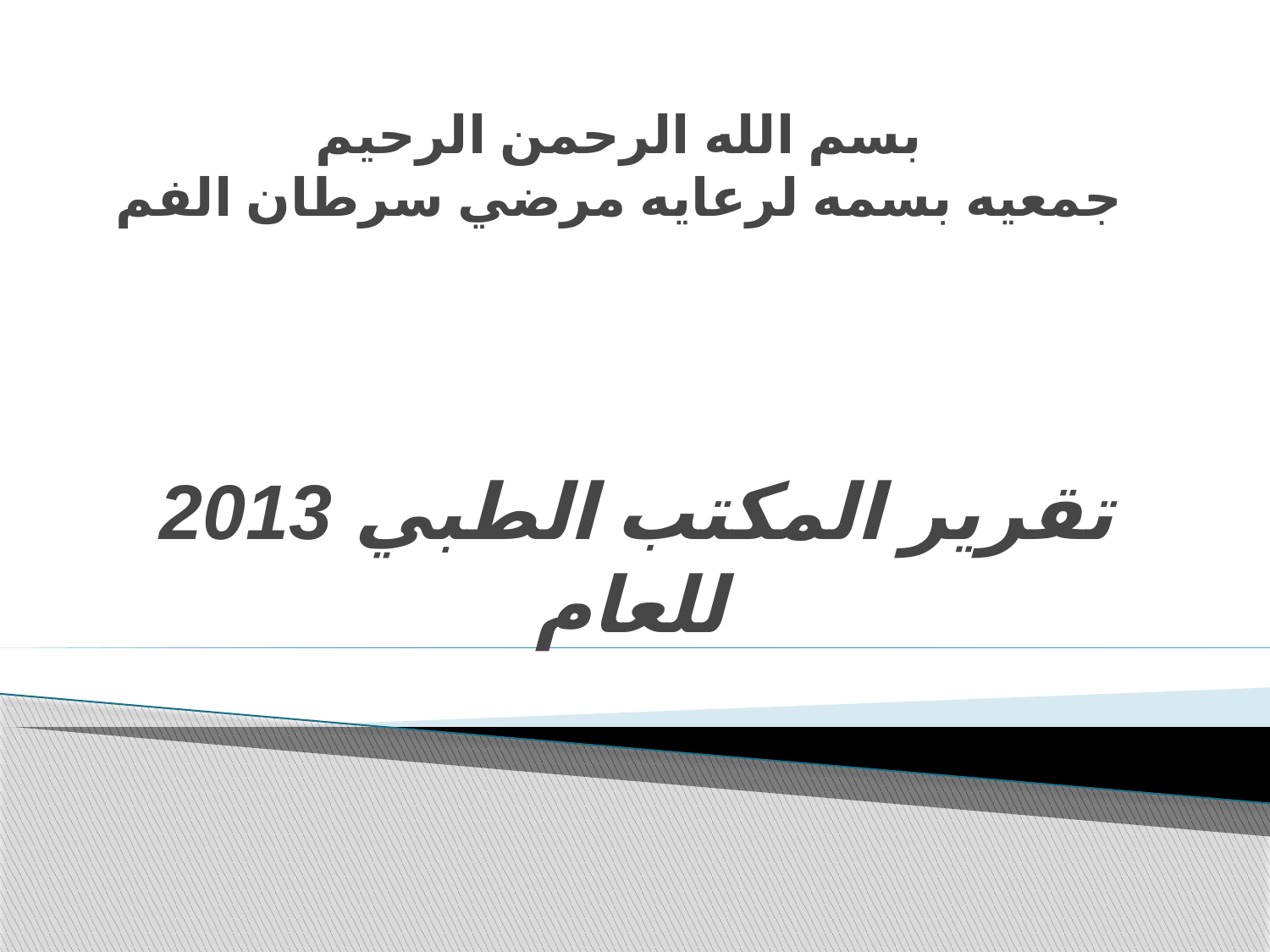

# بسم الله الرحمن الرحيم جمعيه بسمه لرعايه مرضي سرطان الفم

 2013 تقرير المكتب الطبي للعام